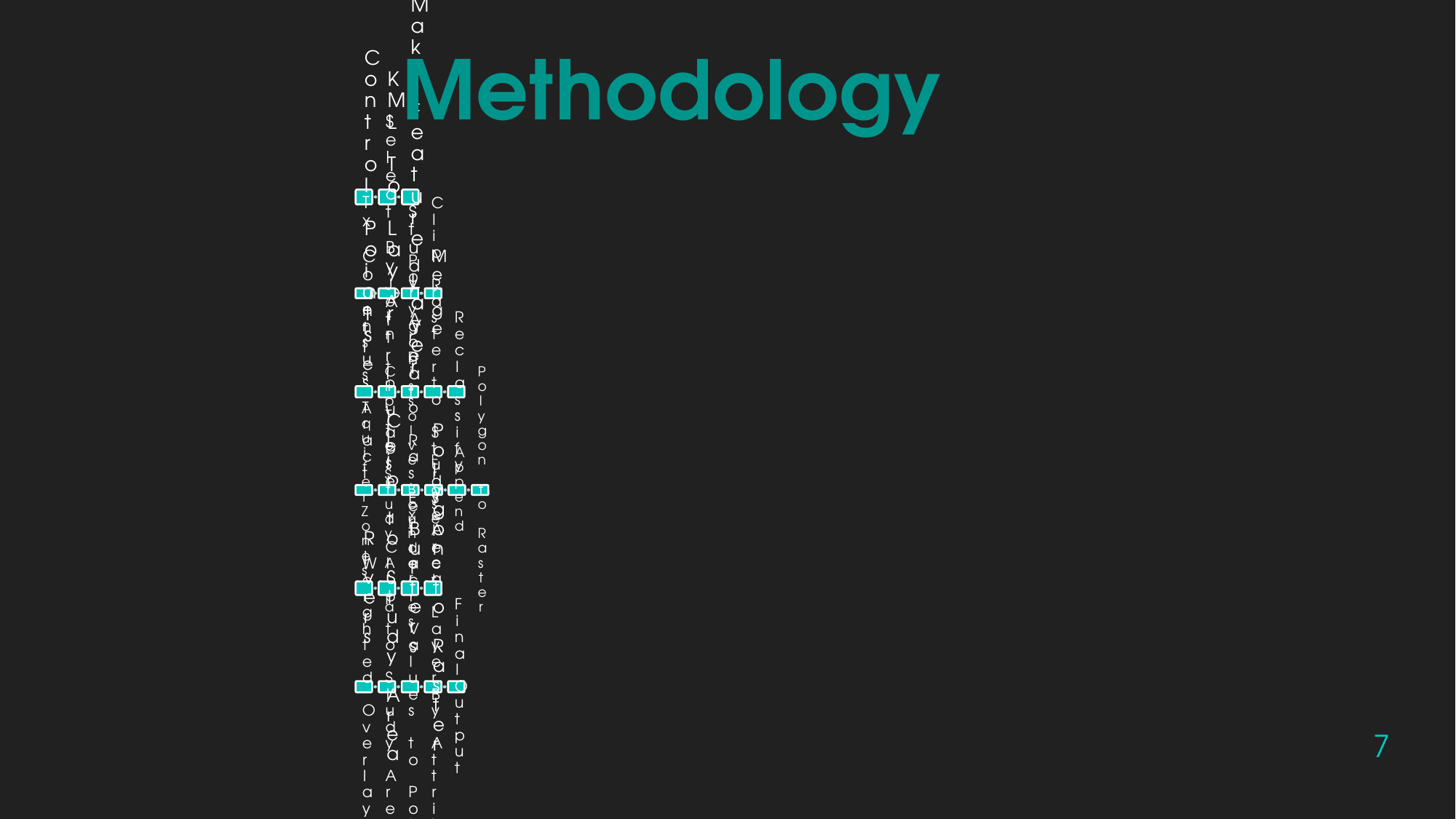

Methodology
Control Points

KML To Layer

Make Feature Layer
Tx Counties

Select By Attributes

Study Area

Merge
Census Tracts

Join to Table

Polygon to Raster

Clip Raster to Study Area

Reclassify
Aquifer Zones

Clip to Study Area

Dissolve Boundaries

Erase

Append

Polygon to Raster
Rivers

Clip to Study Area

Buffers

Polygon to Raster
Weighted Overlay

Clip to Study Area

Extract Values to Points

Select Layer By Attribute

Final Output
7